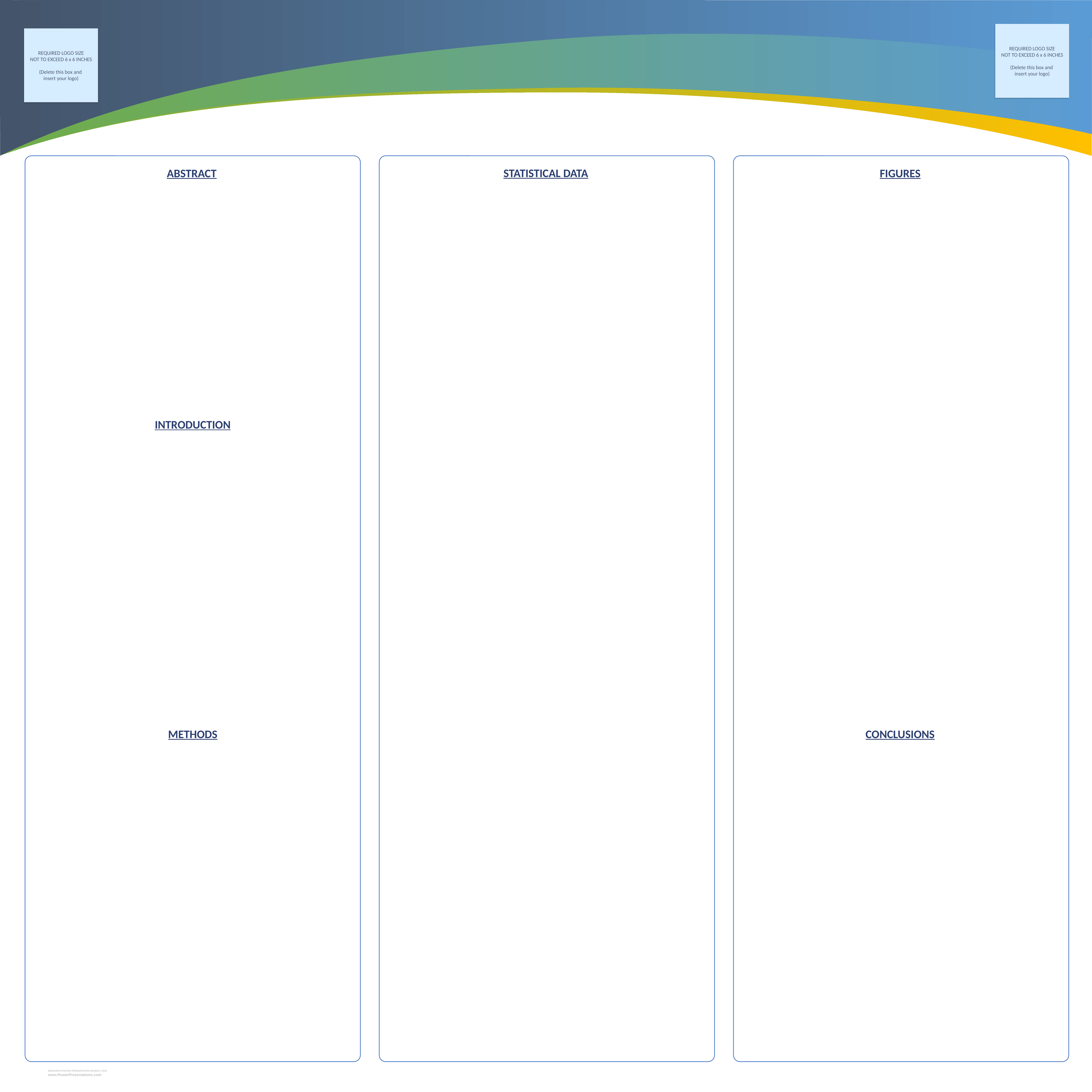

REQUIRED LOGO SIZE
NOT TO EXCEED 6 x 6 INCHES
(Delete this box and
insert your logo)
REQUIRED LOGO SIZE
NOT TO EXCEED 6 x 6 INCHES
(Delete this box and
insert your logo)

STATISTICAL DATA
ABSTRACT
FIGURES

INTRODUCTION

METHODS
CONCLUSIONS